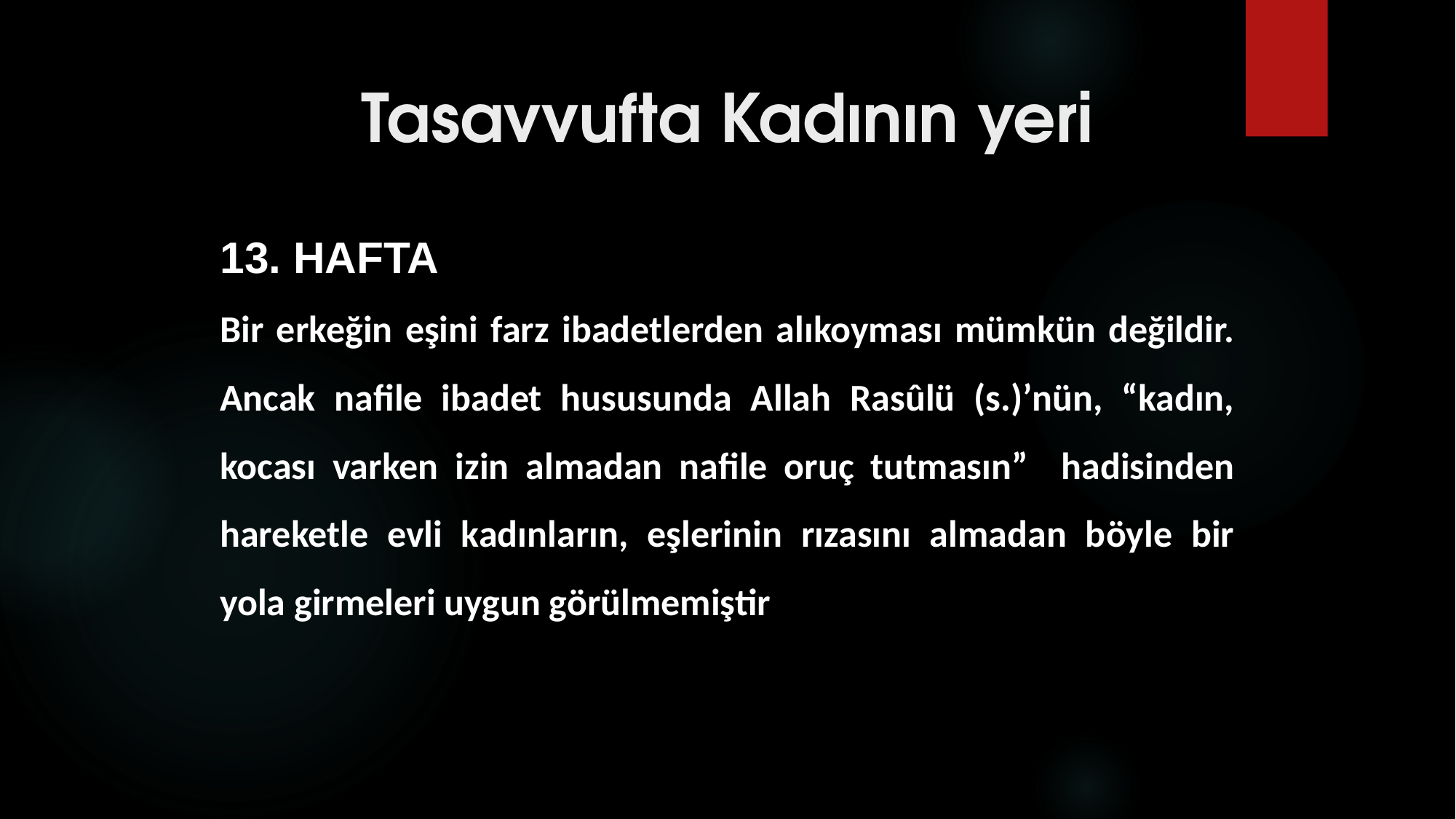

# Tasavvufta Kadının yeri
13. HAFTA
Bir erkeğin eşini farz ibadetlerden alıkoyması mümkün değildir. Ancak nafile ibadet hususunda Allah Rasûlü (s.)’nün, “kadın, kocası varken izin almadan nafile oruç tutmasın”  hadisinden hareketle evli kadınların, eşlerinin rızasını almadan böyle bir yola girmeleri uygun görülmemiştir